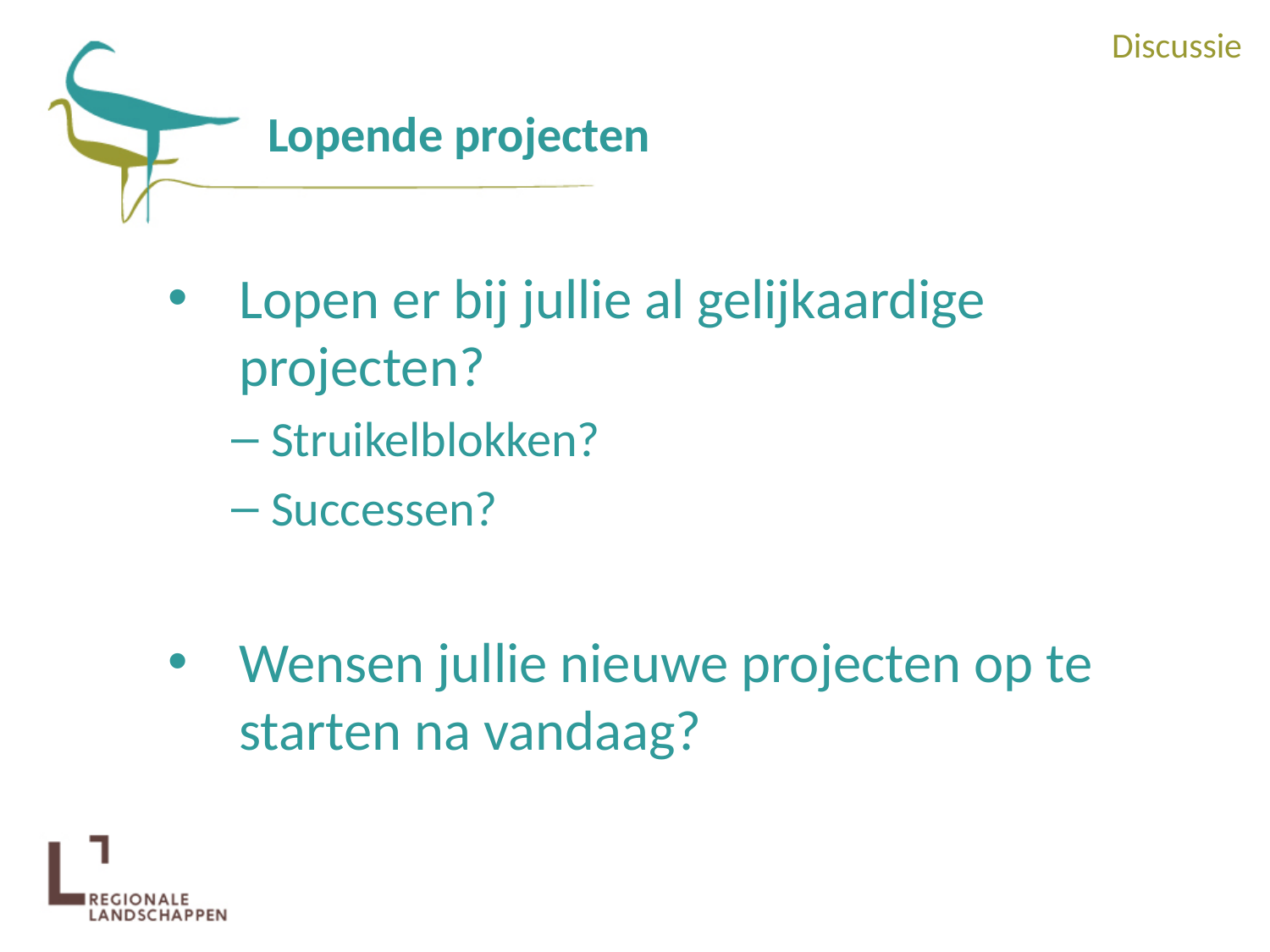

Discussie
Lopende projecten
Lopen er bij jullie al gelijkaardige projecten?
Struikelblokken?
Successen?

Wensen jullie nieuwe projecten op te starten na vandaag?